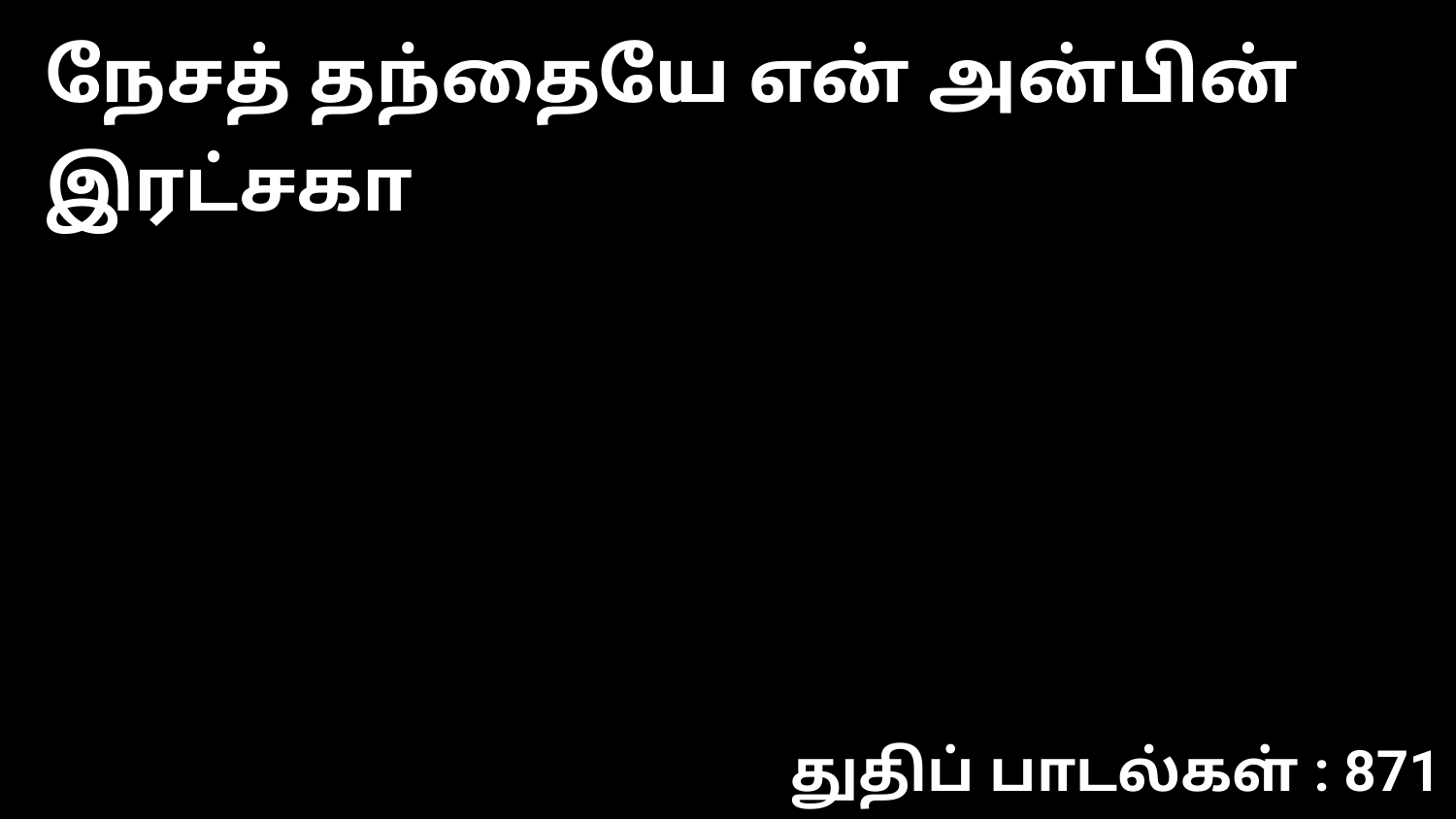

நேசத் தந்தையே என் அன்பின் இரட்சகா
துதிப் பாடல்கள் : 871